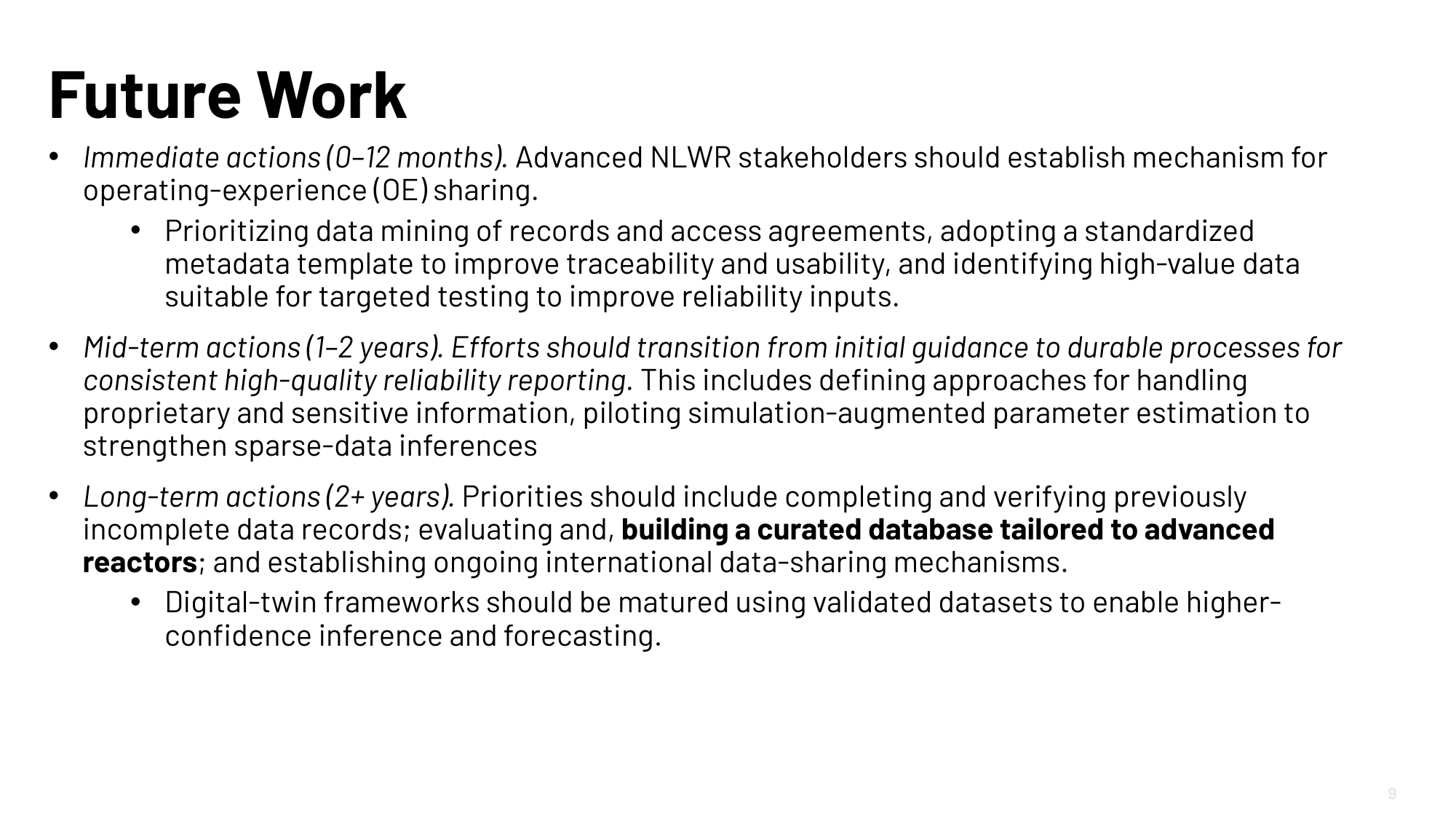

# Future Work
Immediate actions (0–12 months). Advanced NLWR stakeholders should establish mechanism for operating-experience (OE) sharing.
Prioritizing data mining of records and access agreements, adopting a standardized metadata template to improve traceability and usability, and identifying high-value data suitable for targeted testing to improve reliability inputs.
Mid-term actions (1–2 years). Efforts should transition from initial guidance to durable processes for consistent high-quality reliability reporting. This includes defining approaches for handling proprietary and sensitive information, piloting simulation-augmented parameter estimation to strengthen sparse-data inferences
Long-term actions (2+ years). Priorities should include completing and verifying previously incomplete data records; evaluating and, building a curated database tailored to advanced reactors; and establishing ongoing international data-sharing mechanisms.
Digital-twin frameworks should be matured using validated datasets to enable higher-confidence inference and forecasting.